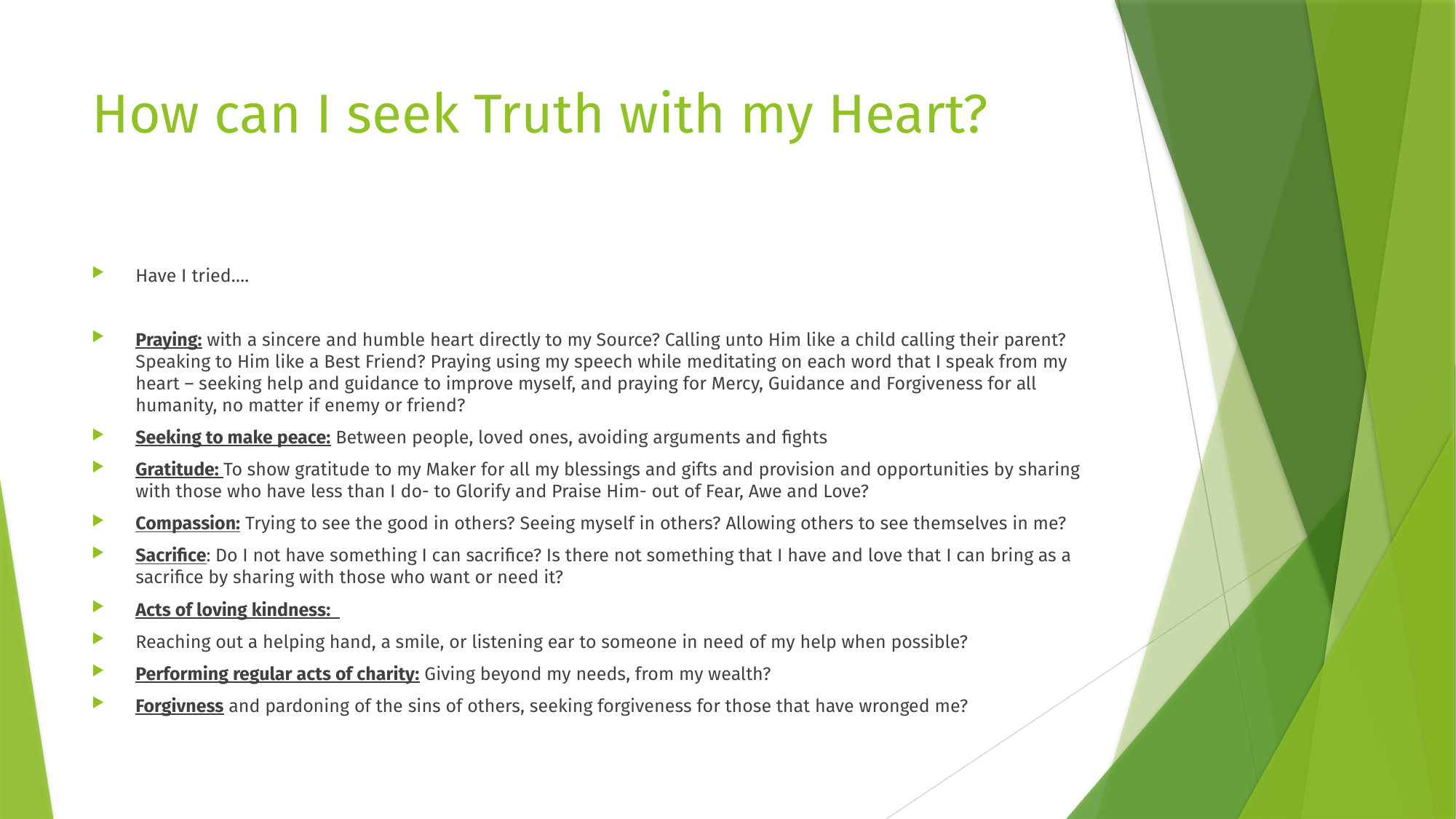

# How can I seek Truth with my Heart?
Have I tried….

Praying: with a sincere and humble heart directly to my Source? Calling unto Him like a child calling their parent? Speaking to Him like a Best Friend? Praying using my speech while meditating on each word that I speak from my heart – seeking help and guidance to improve myself, and praying for Mercy, Guidance and Forgiveness for all humanity, no matter if enemy or friend?
Seeking to make peace: Between people, loved ones, avoiding arguments and fights
Gratitude: To show gratitude to my Maker for all my blessings and gifts and provision and opportunities by sharing with those who have less than I do- to Glorify and Praise Him- out of Fear, Awe and Love?
Compassion: Trying to see the good in others? Seeing myself in others? Allowing others to see themselves in me?
Sacrifice: Do I not have something I can sacrifice? Is there not something that I have and love that I can bring as a sacrifice by sharing with those who want or need it?
Acts of loving kindness:
Reaching out a helping hand, a smile, or listening ear to someone in need of my help when possible?
Performing regular acts of charity: Giving beyond my needs, from my wealth?
Forgivness and pardoning of the sins of others, seeking forgiveness for those that have wronged me?